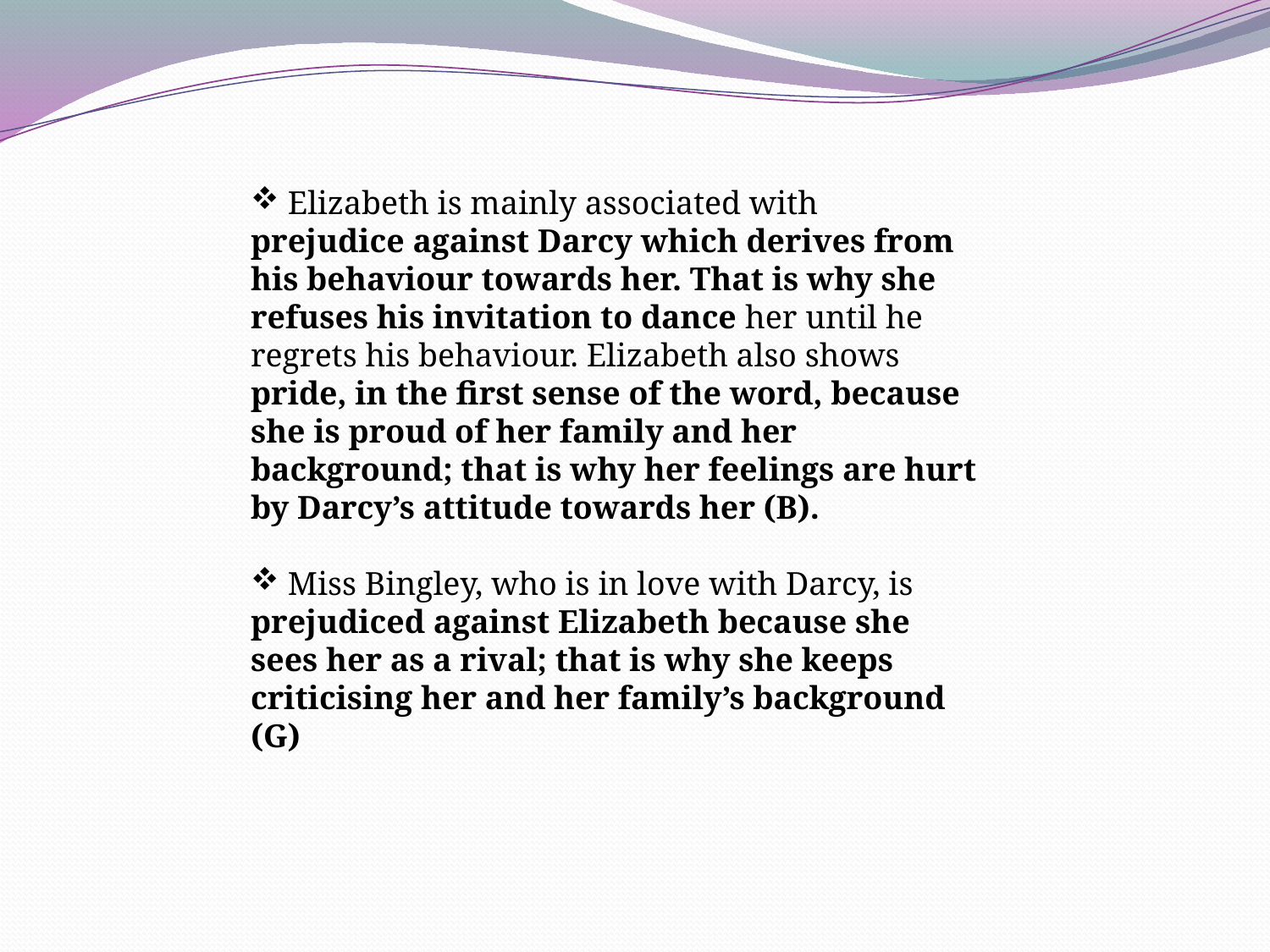

Elizabeth is mainly associated with prejudice against Darcy which derives from his behaviour towards her. That is why she refuses his invitation to dance her until he regrets his behaviour. Elizabeth also shows pride, in the first sense of the word, because she is proud of her family and her background; that is why her feelings are hurt by Darcy’s attitude towards her (B).

 Miss Bingley, who is in love with Darcy, is prejudiced against Elizabeth because she sees her as a rival; that is why she keeps criticising her and her family’s background (G)